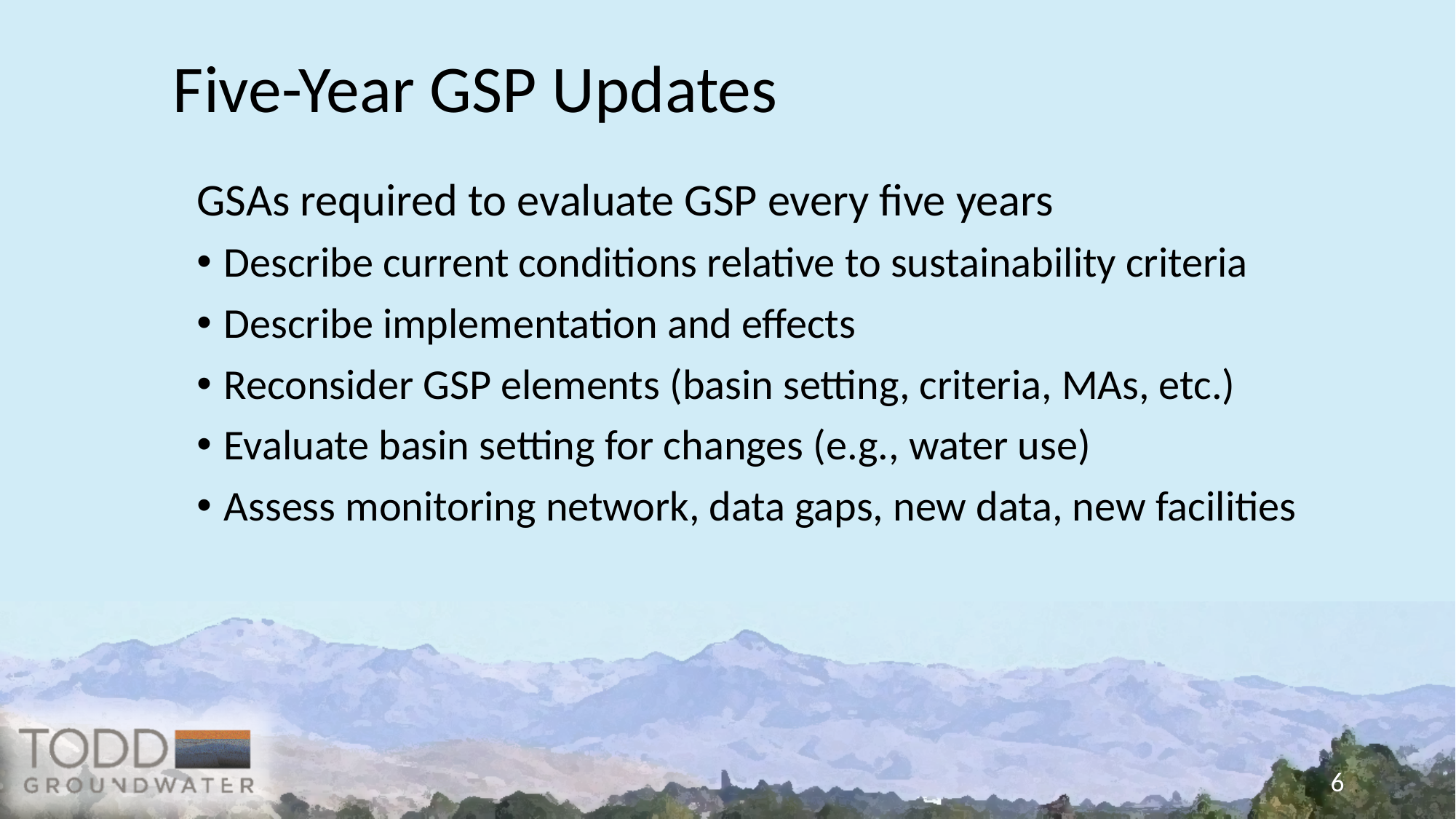

# Five-Year GSP Updates
GSAs required to evaluate GSP every five years
Describe current conditions relative to sustainability criteria
Describe implementation and effects
Reconsider GSP elements (basin setting, criteria, MAs, etc.)
Evaluate basin setting for changes (e.g., water use)
Assess monitoring network, data gaps, new data, new facilities
6